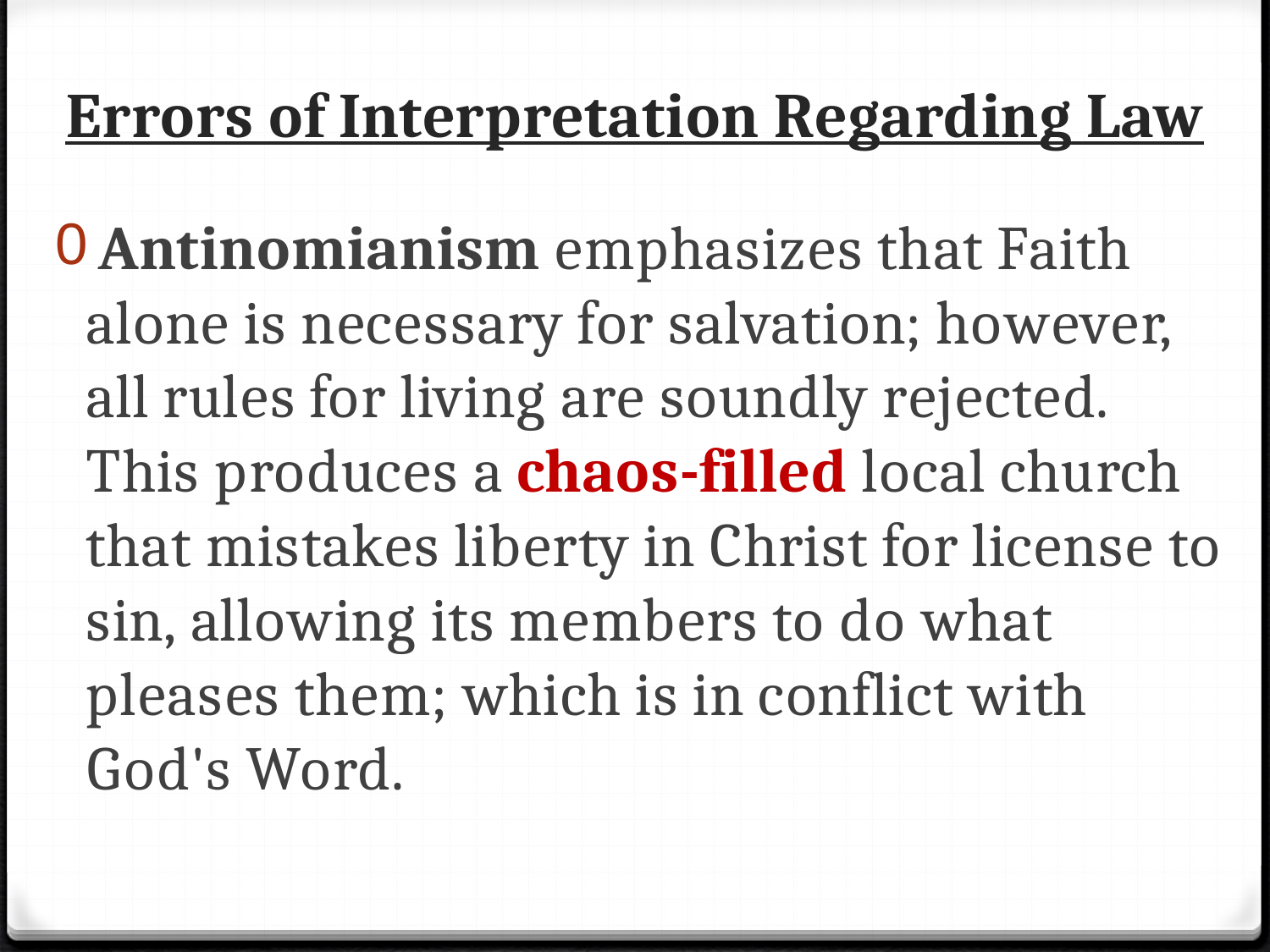

# Errors of Interpretation Regarding Law
 Antinomianism emphasizes that Faith alone is necessary for salvation; however, all rules for living are soundly rejected. This produces a chaos-filled local church that mistakes liberty in Christ for license to sin, allowing its members to do what pleases them; which is in conflict with God's Word.